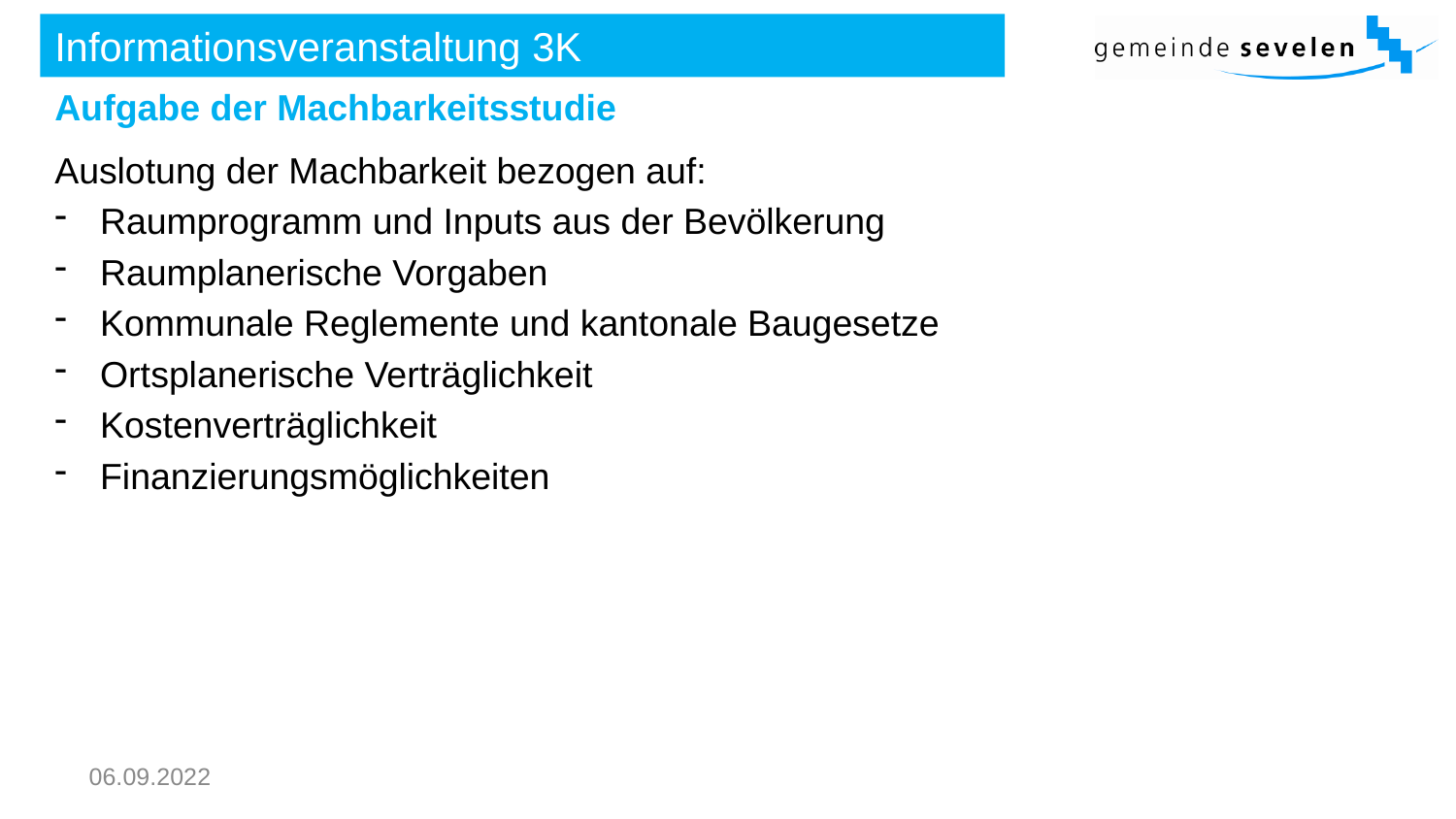

# Informationsveranstaltung 3K
Aufgabe der Machbarkeitsstudie
Auslotung der Machbarkeit bezogen auf:
Raumprogramm und Inputs aus der Bevölkerung
Raumplanerische Vorgaben
Kommunale Reglemente und kantonale Baugesetze
Ortsplanerische Verträglichkeit
Kostenverträglichkeit
Finanzierungsmöglichkeiten

06.09.2022